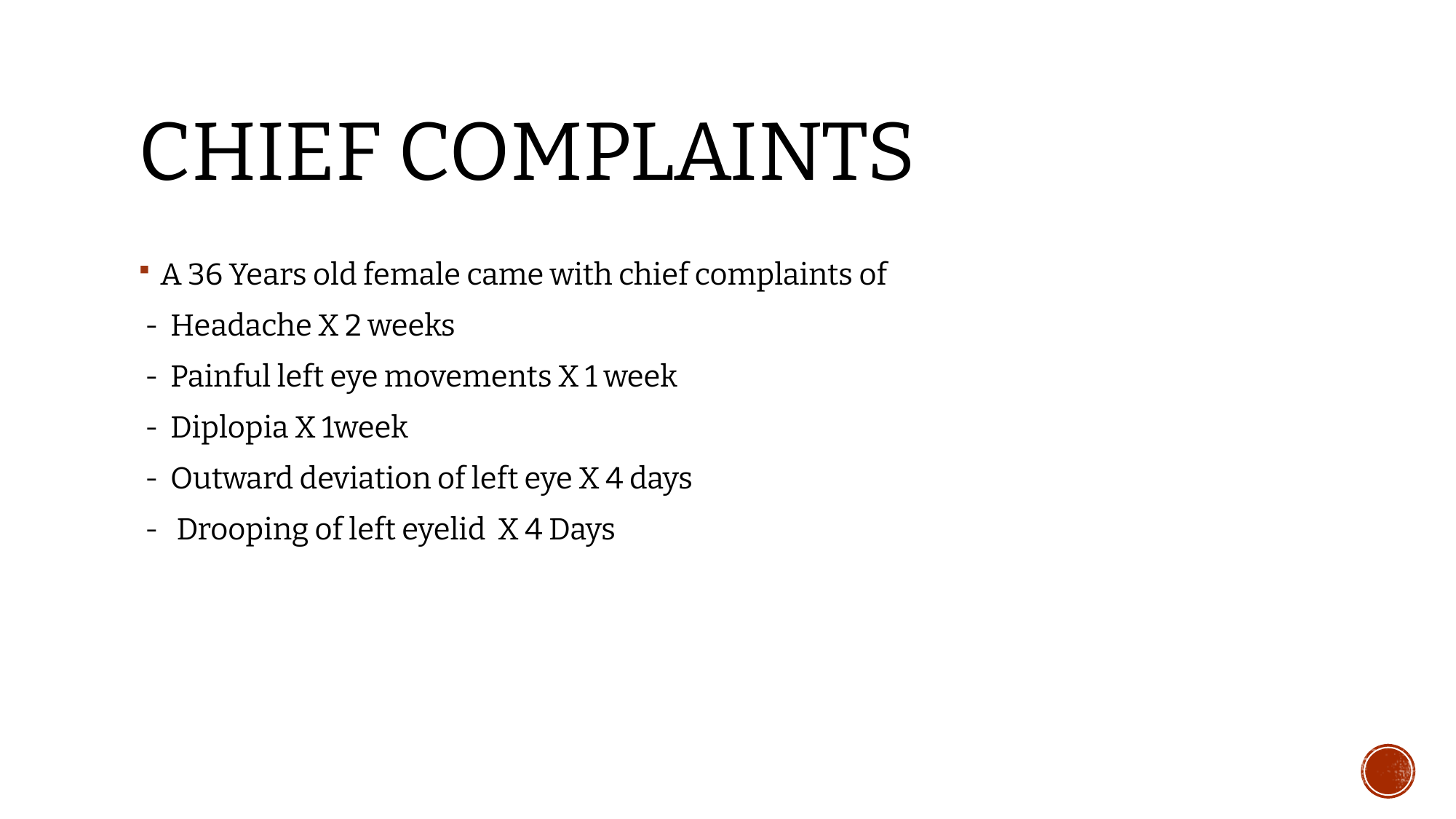

# Chief complaints
A 36 Years old female came with chief complaints of
 -  Headache X 2 weeks
 -  Painful left eye movements X 1 week
 -  Diplopia X 1week
 -  Outward deviation of left eye X 4 days
 -   Drooping of left eyelid  X 4 Days